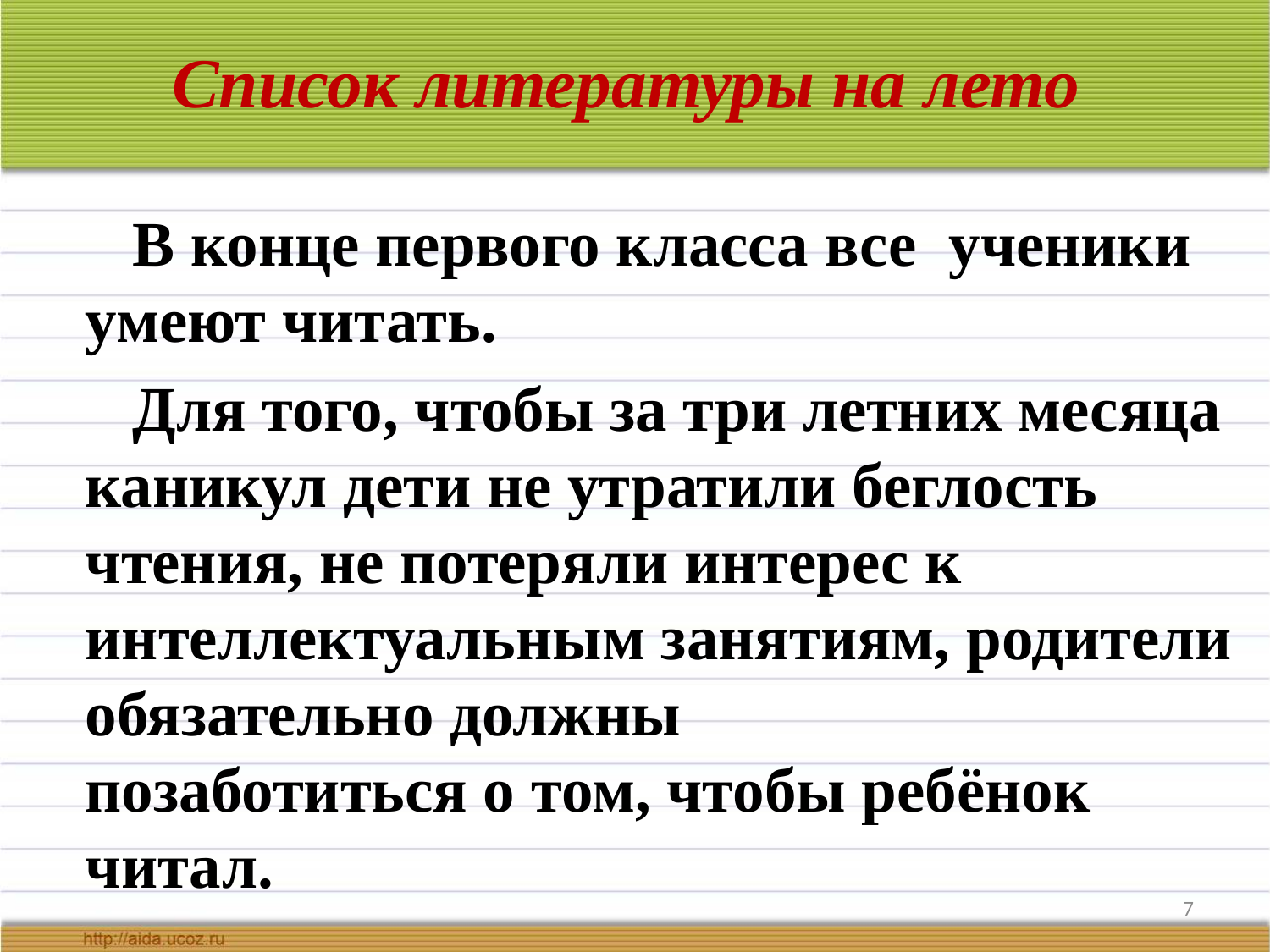

# Список литературы на лето
      В конце первого класса все  ученики умеют читать.
      Для того, чтобы за три летних месяца каникул дети не утратили беглость чтения, не потеряли интерес к интеллектуальным занятиям, родители обязательно должны
позаботиться о том, чтобы ребёнок читал.

7